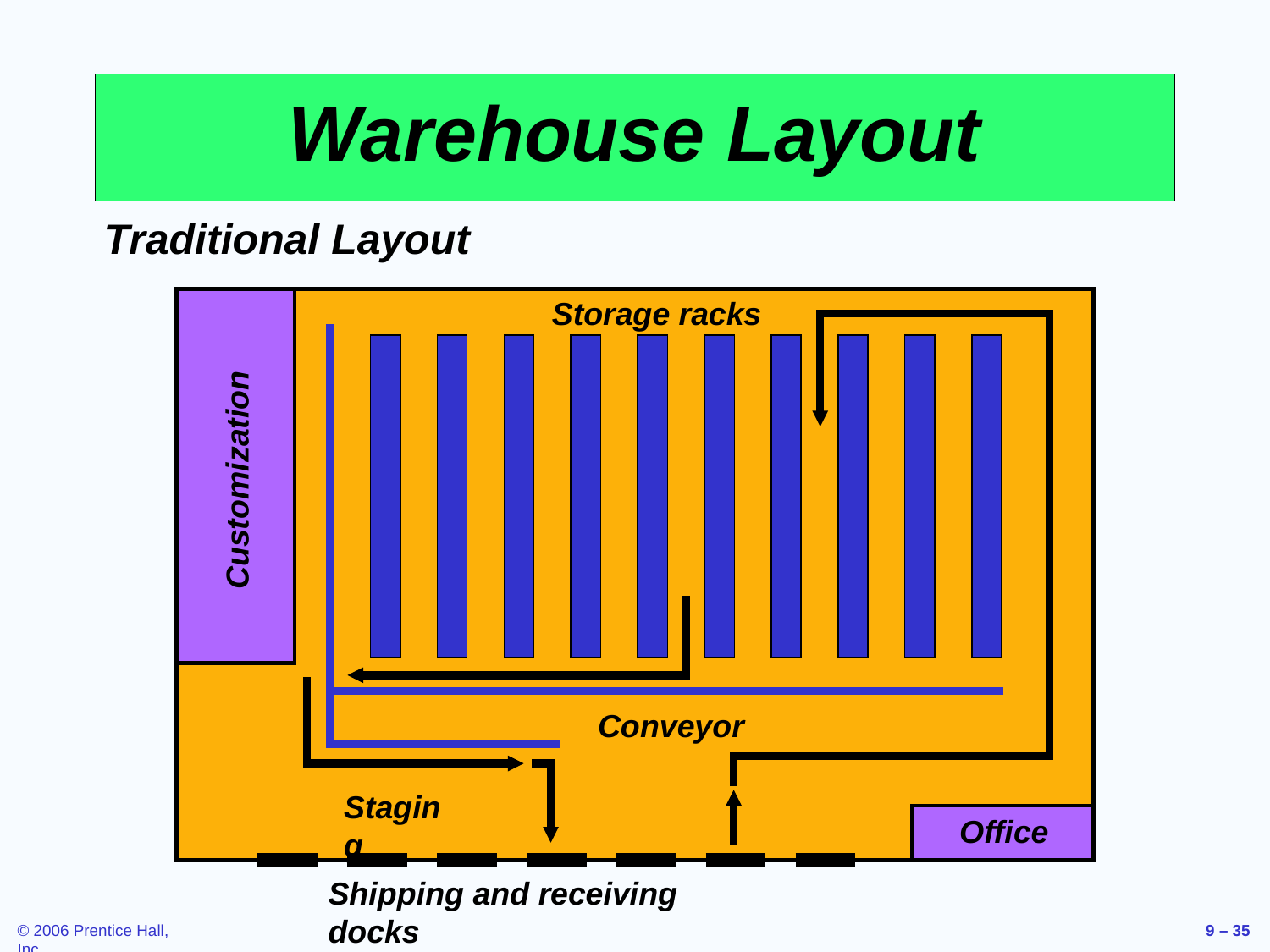

# Warehouse Layout
Traditional Layout
Storage racks

Customization
Conveyor
Staging
Office
Shipping and receiving docks